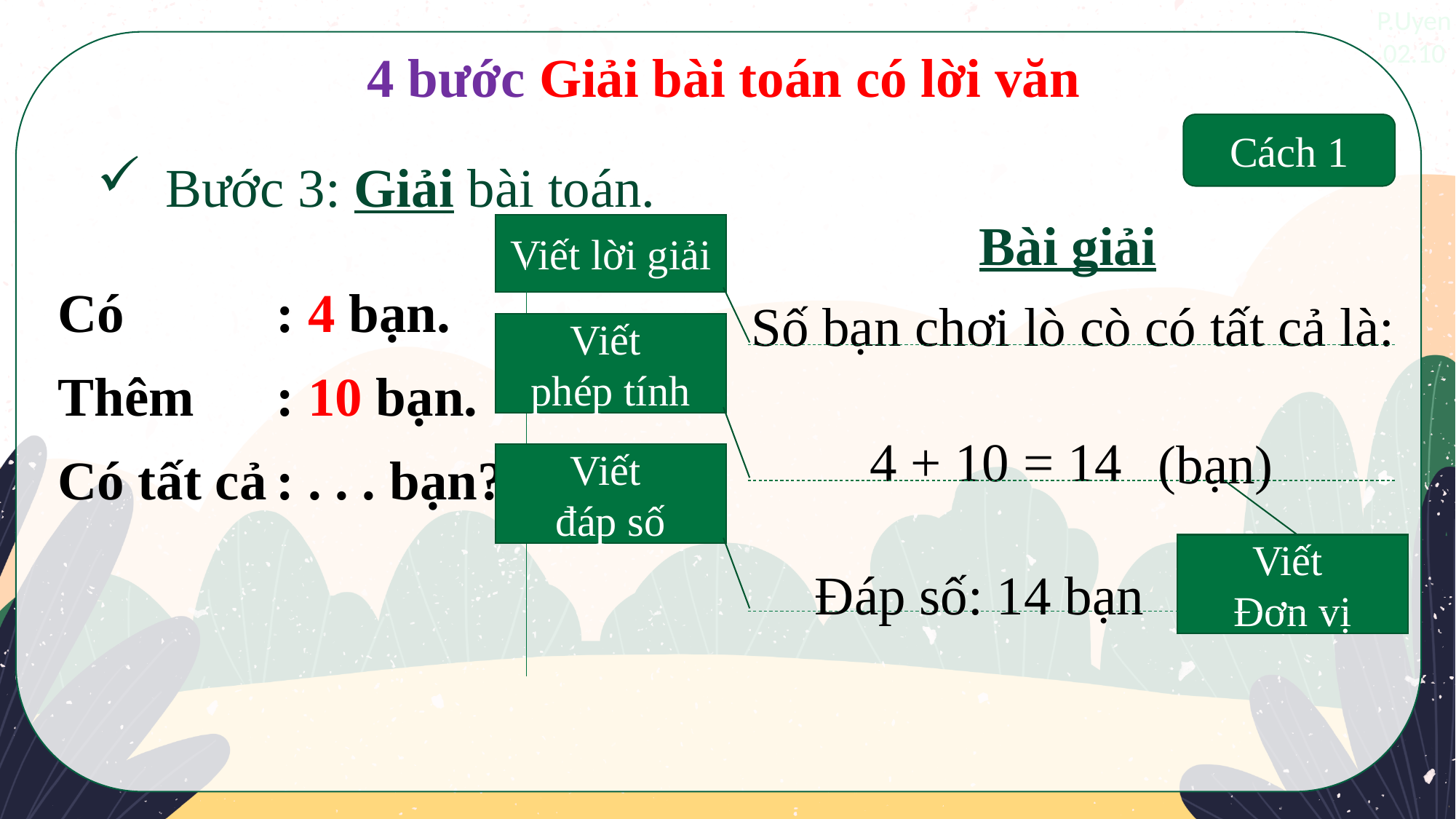

4 bước Giải bài toán có lời văn
Bước 3: Giải bài toán.
Cách 1
Bài giải
Viết lời giải
Có		: 4 bạn.
Thêm	: 10 bạn.
Có tất cả	: . . . bạn?

Số bạn chơi lò cò có tất cả là:
Viết
phép tính
4 + 10 = 14
(bạn)
Viết
đáp số
Viết
Đơn vị
Đáp số: 14 bạn